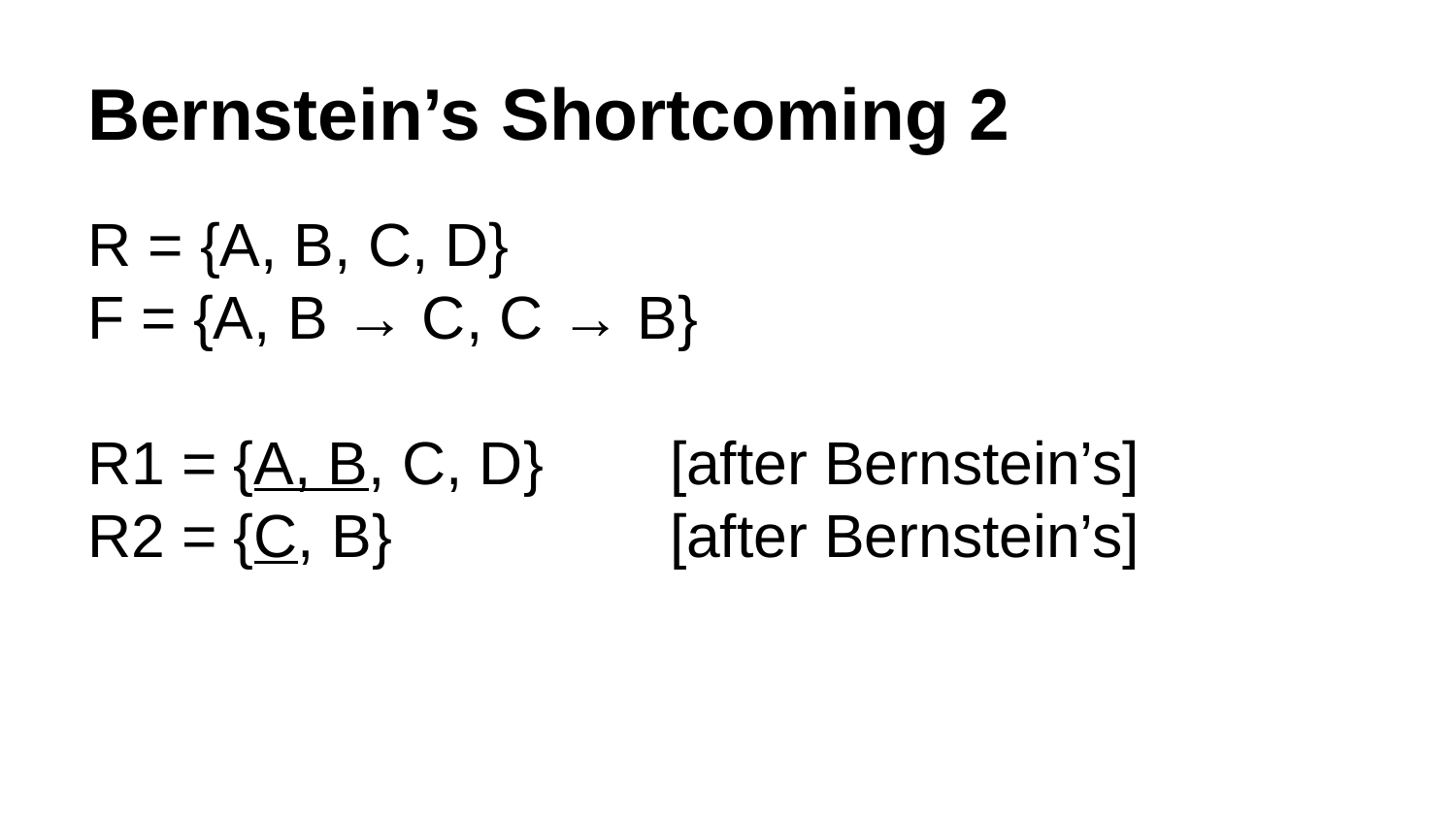

# Bernstein’s Shortcoming 2
R = {A, B, C, D}
F = {A, B → C, C → B}

R1 = {A, B, C, D} 	[after Bernstein’s]
R2 = {C, B}		[after Bernstein’s]